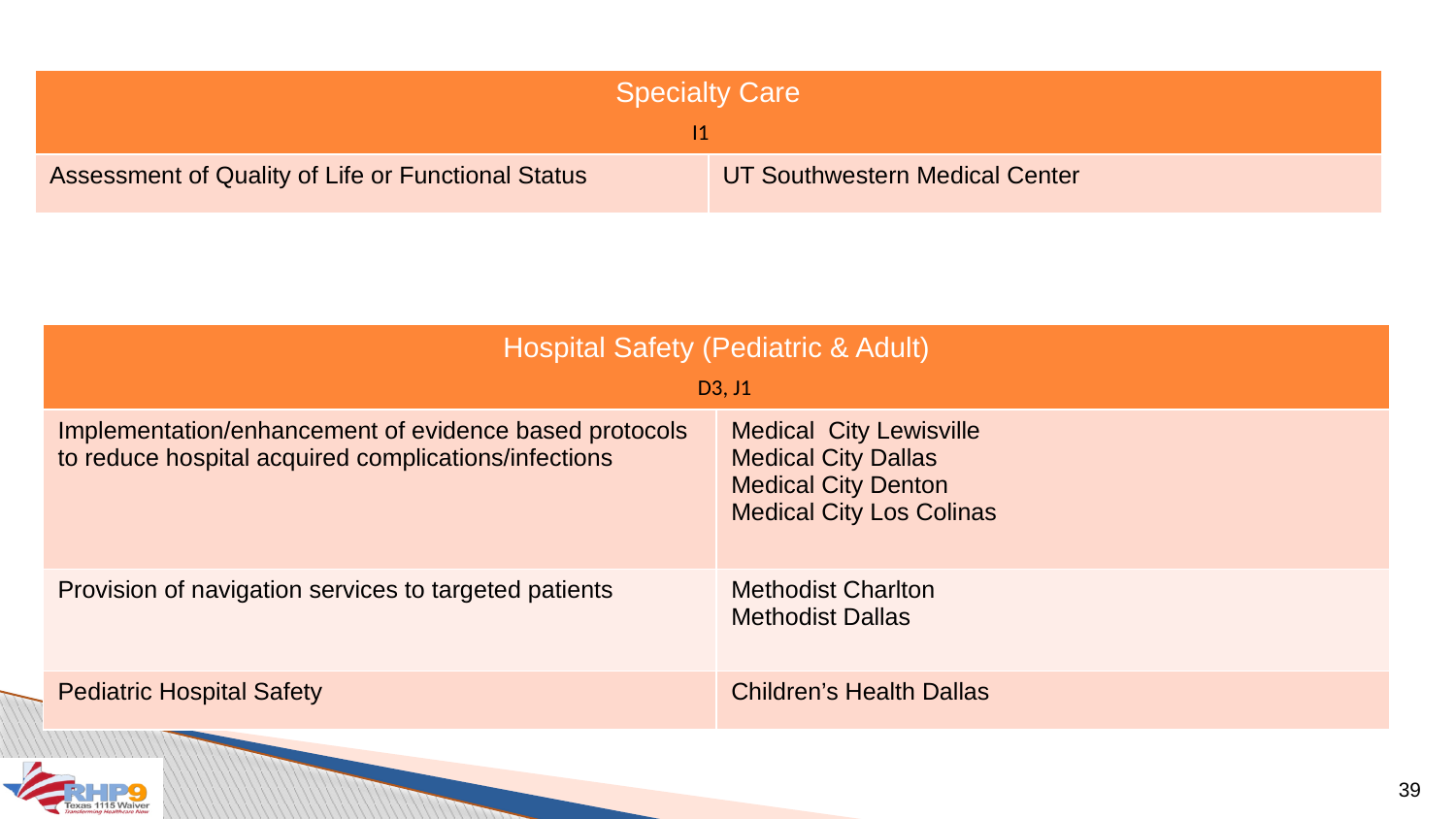

| Specialty Care |  |
| --- | --- |
| Assessment of Quality of Life or Functional Status | UT Southwestern Medical Center |
I1
| Hospital Safety (Pediatric & Adult) |  |
| --- | --- |
| Implementation/enhancement of evidence based protocols to reduce hospital acquired complications/infections | Medical City Lewisville Medical City Dallas Medical City Denton Medical City Los Colinas |
| Provision of navigation services to targeted patients | Methodist Charlton Methodist Dallas |
| Pediatric Hospital Safety | Children’s Health Dallas |
D3, J1
39